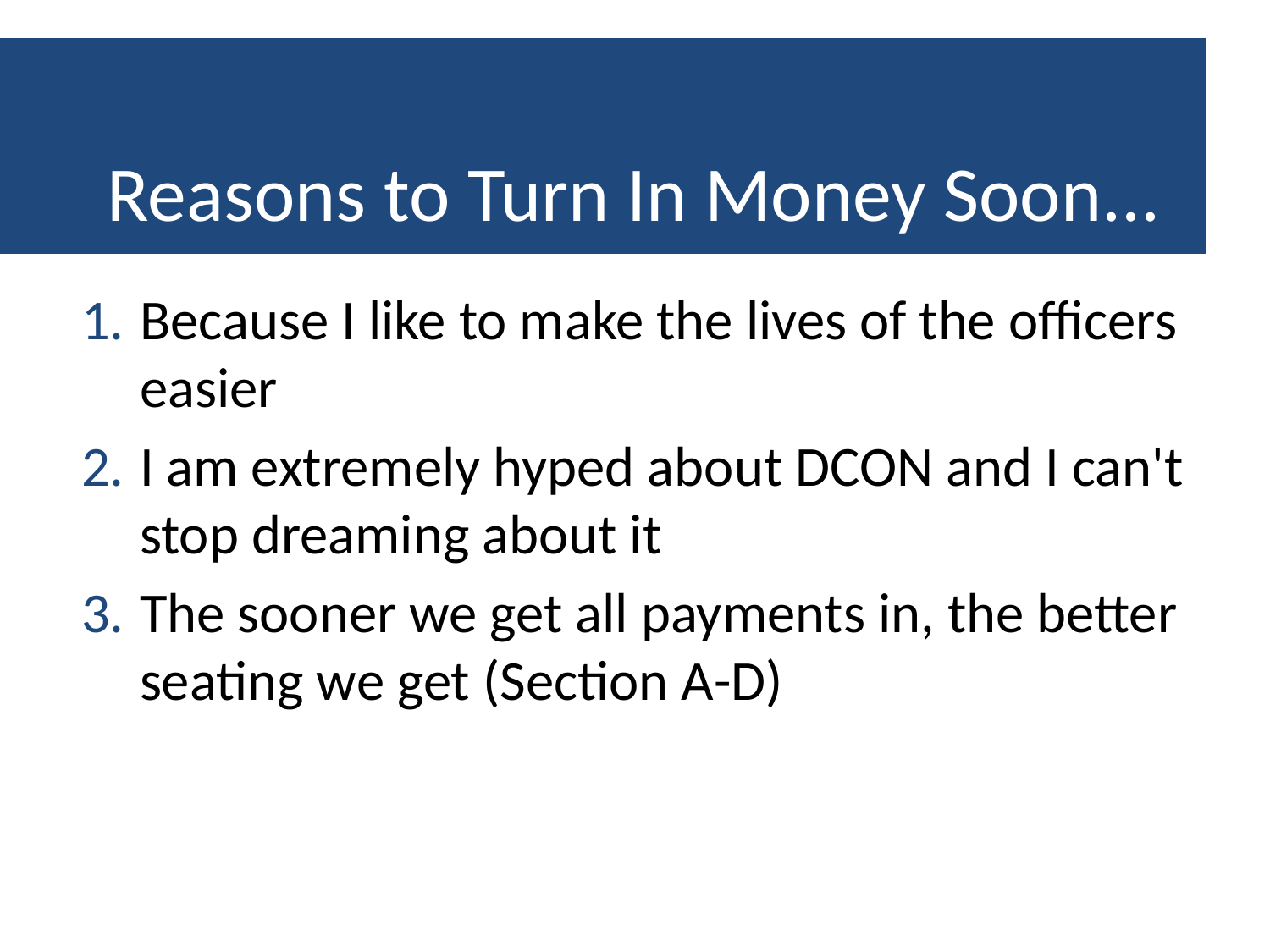

# Reasons to Turn In Money Soon...
Because I like to make the lives of the officers easier
I am extremely hyped about DCON and I can't stop dreaming about it
The sooner we get all payments in, the better seating we get (Section A-D)